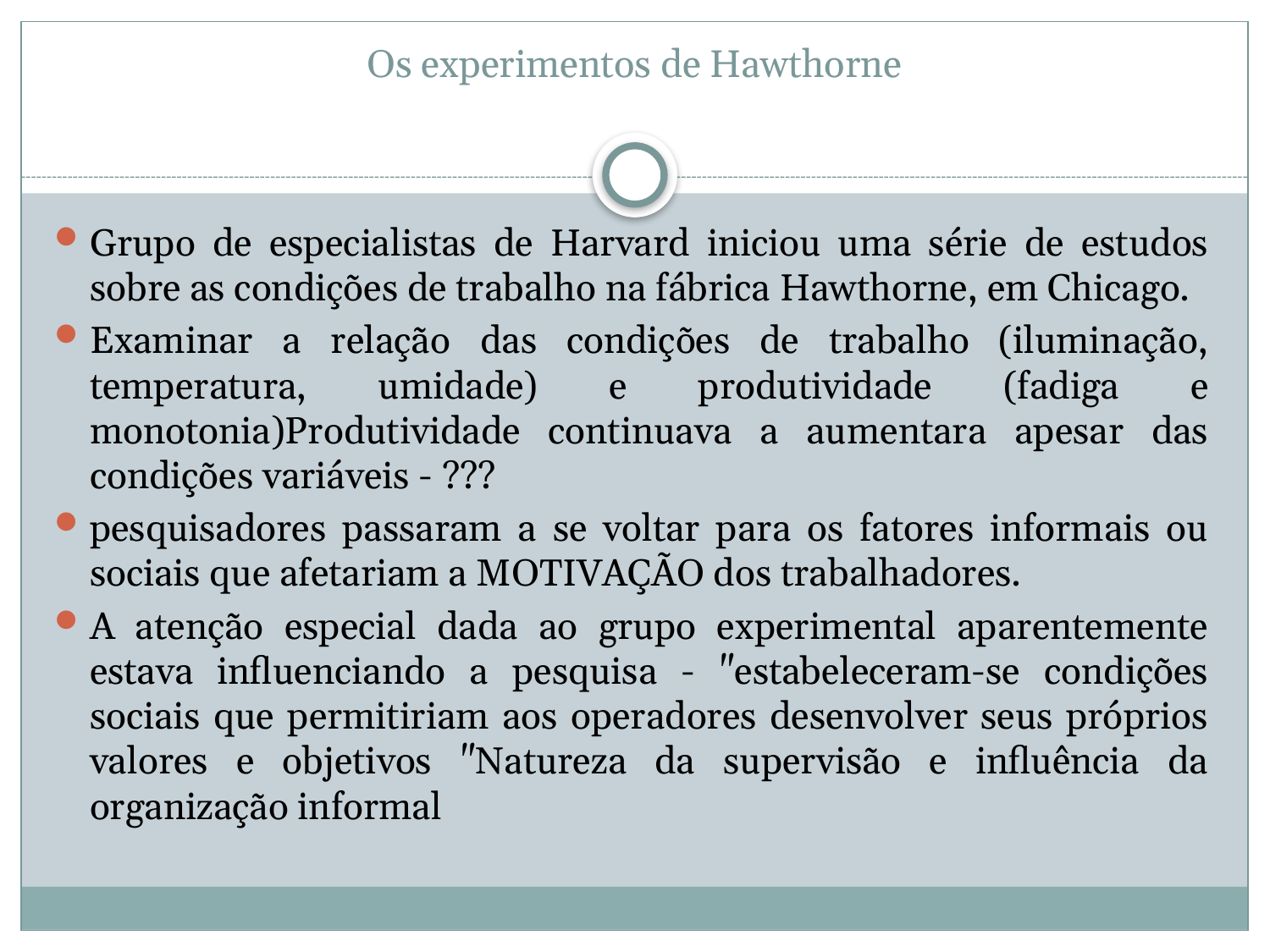

# Os experimentos de Hawthorne
Grupo de especialistas de Harvard iniciou uma série de estudos sobre as condições de trabalho na fábrica Hawthorne, em Chicago.
Examinar a relação das condições de trabalho (iluminação, temperatura, umidade) e produtividade (fadiga e monotonia)Produtividade continuava a aumentara apesar das condições variáveis - ???
pesquisadores passaram a se voltar para os fatores informais ou sociais que afetariam a MOTIVAÇÃO dos trabalhadores.
A atenção especial dada ao grupo experimental aparentemente estava influenciando a pesquisa - "estabeleceram-se condições sociais que permitiriam aos operadores desenvolver seus próprios valores e objetivos "Natureza da supervisão e influência da organização informal